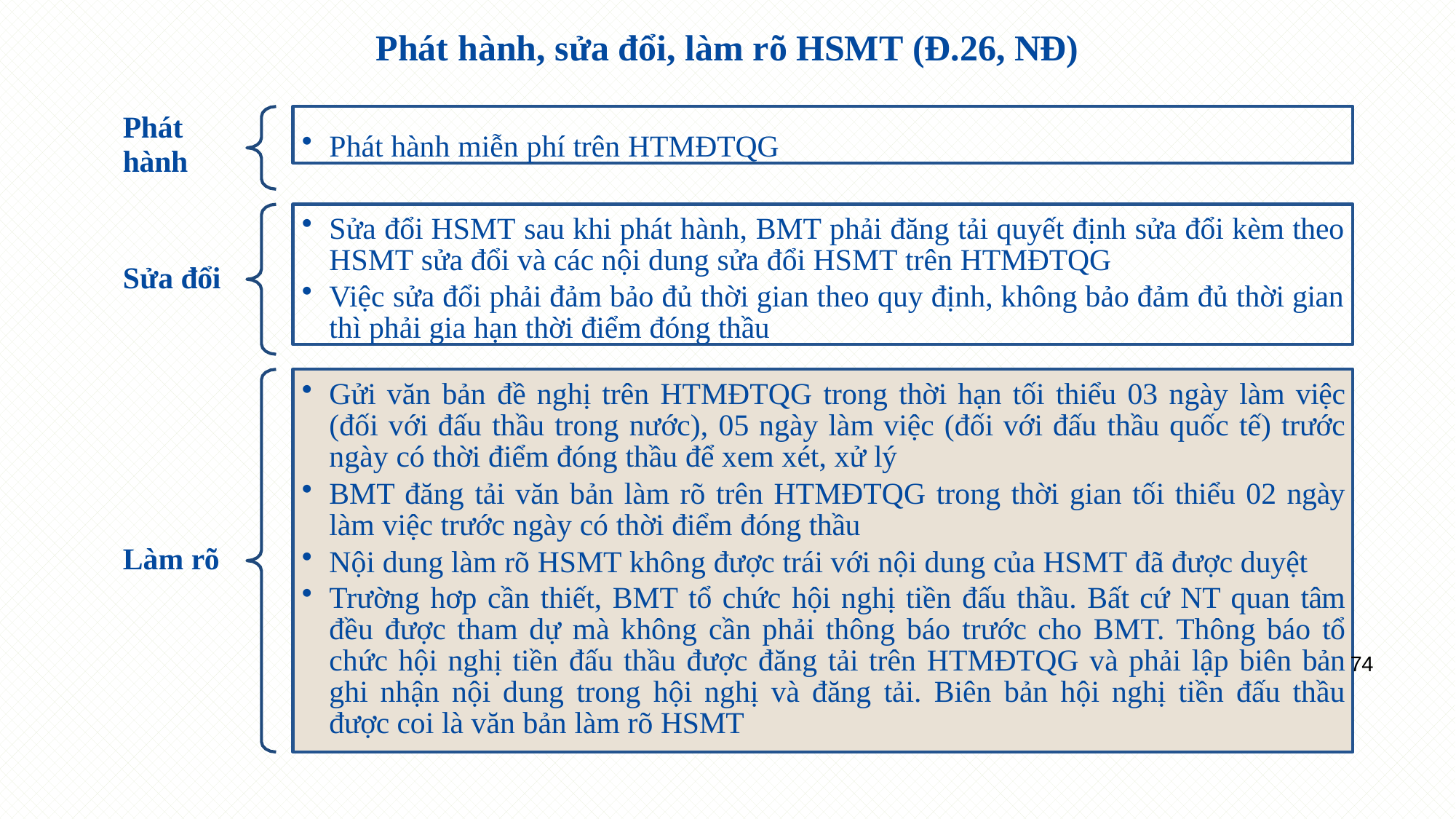

# Phát hành, sửa đổi, làm rõ HSMT (Đ.26, NĐ)
Phát hành miễn phí trên HTMĐTQG

Phát
hành

Sửa đổi HSMT sau khi phát hành, BMT phải đăng tải quyết định sửa đổi kèm theo HSMT sửa đổi và các nội dung sửa đổi HSMT trên HTMĐTQG
Việc sửa đổi phải đảm bảo đủ thời gian theo quy định, không bảo đảm đủ thời gian thì phải gia hạn thời điểm đóng thầu
Sửa đổi

Gửi văn bản đề nghị trên HTMĐTQG trong thời hạn tối thiểu 03 ngày làm việc (đối với đấu thầu trong nước), 05 ngày làm việc (đối với đấu thầu quốc tế) trước ngày có thời điểm đóng thầu để xem xét, xử lý
BMT đăng tải văn bản làm rõ trên HTMĐTQG trong thời gian tối thiểu 02 ngày làm việc trước ngày có thời điểm đóng thầu
Nội dung làm rõ HSMT không được trái với nội dung của HSMT đã được duyệt
Trường hơp cần thiết, BMT tổ chức hội nghị tiền đấu thầu. Bất cứ NT quan tâm đều được tham dự mà không cần phải thông báo trước cho BMT. Thông báo tổ chức hội nghị tiền đấu thầu được đăng tải trên HTMĐTQG và phải lập biên bản ghi nhận nội dung trong hội nghị và đăng tải. Biên bản hội nghị tiền đấu thầu được coi là văn bản làm rõ HSMT
Làm rõ
74